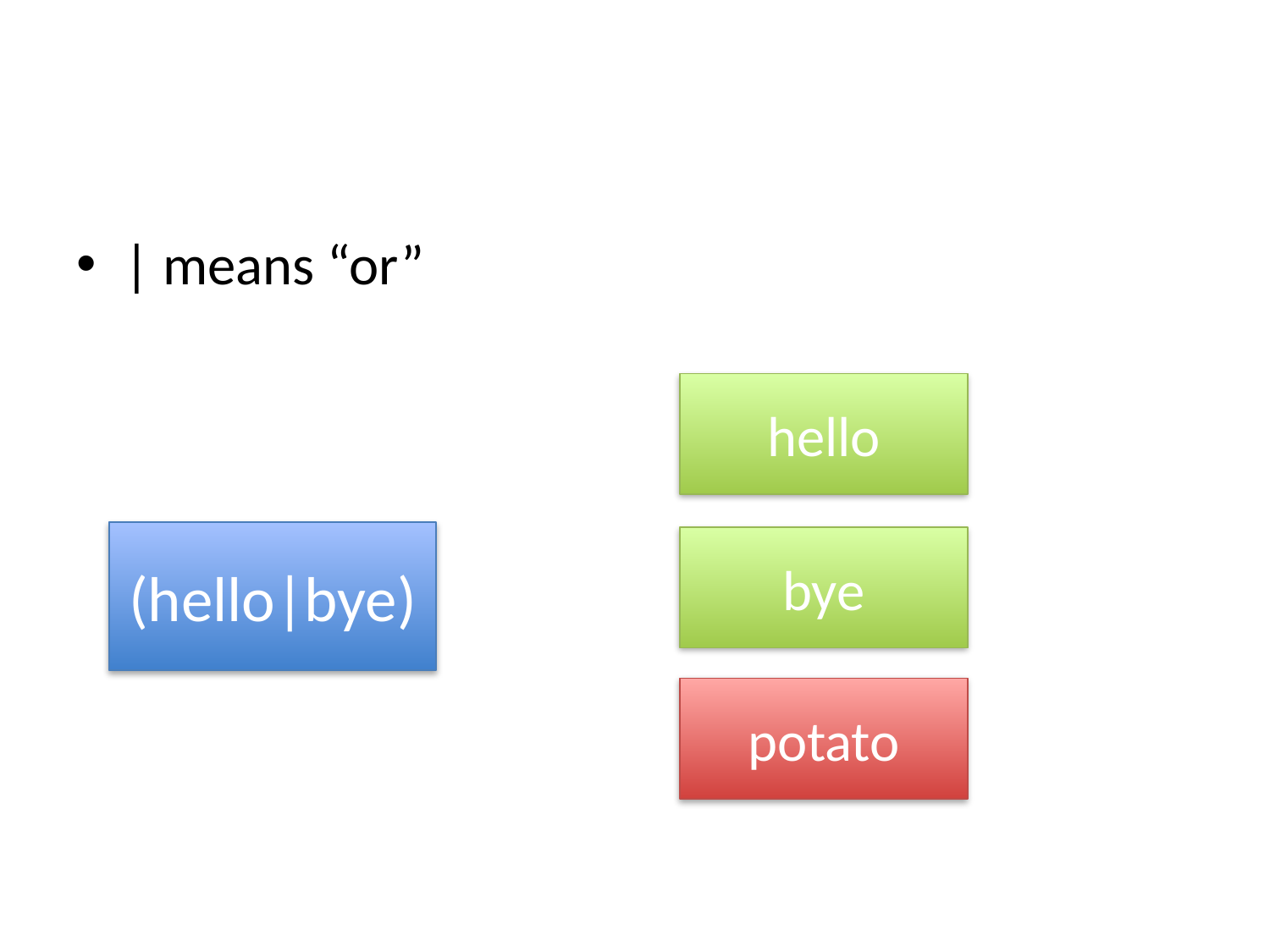

#
| means “or”
hello
(hello|bye)
bye
potato